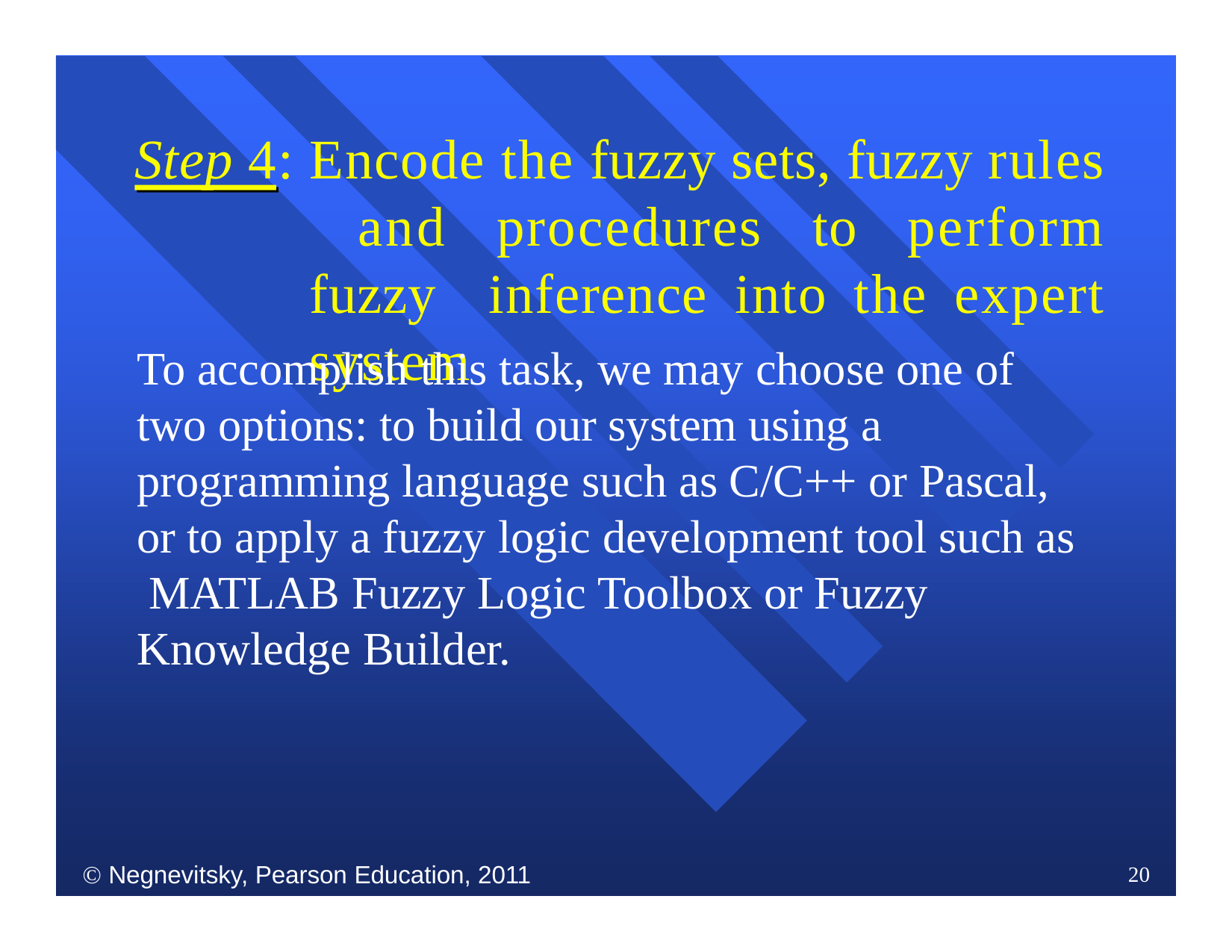

# Step 4: Encode the fuzzy sets, fuzzy rules  and procedures to perform fuzzy  inference into the expert system

To accomplish this task, we may choose one of  two options: to build our system using a  programming language such as C/C++ or Pascal,  or to apply a fuzzy logic development tool such as  MATLAB Fuzzy Logic Toolbox or Fuzzy  Knowledge Builder.
© Negnevitsky, Pearson Education, 2011
20